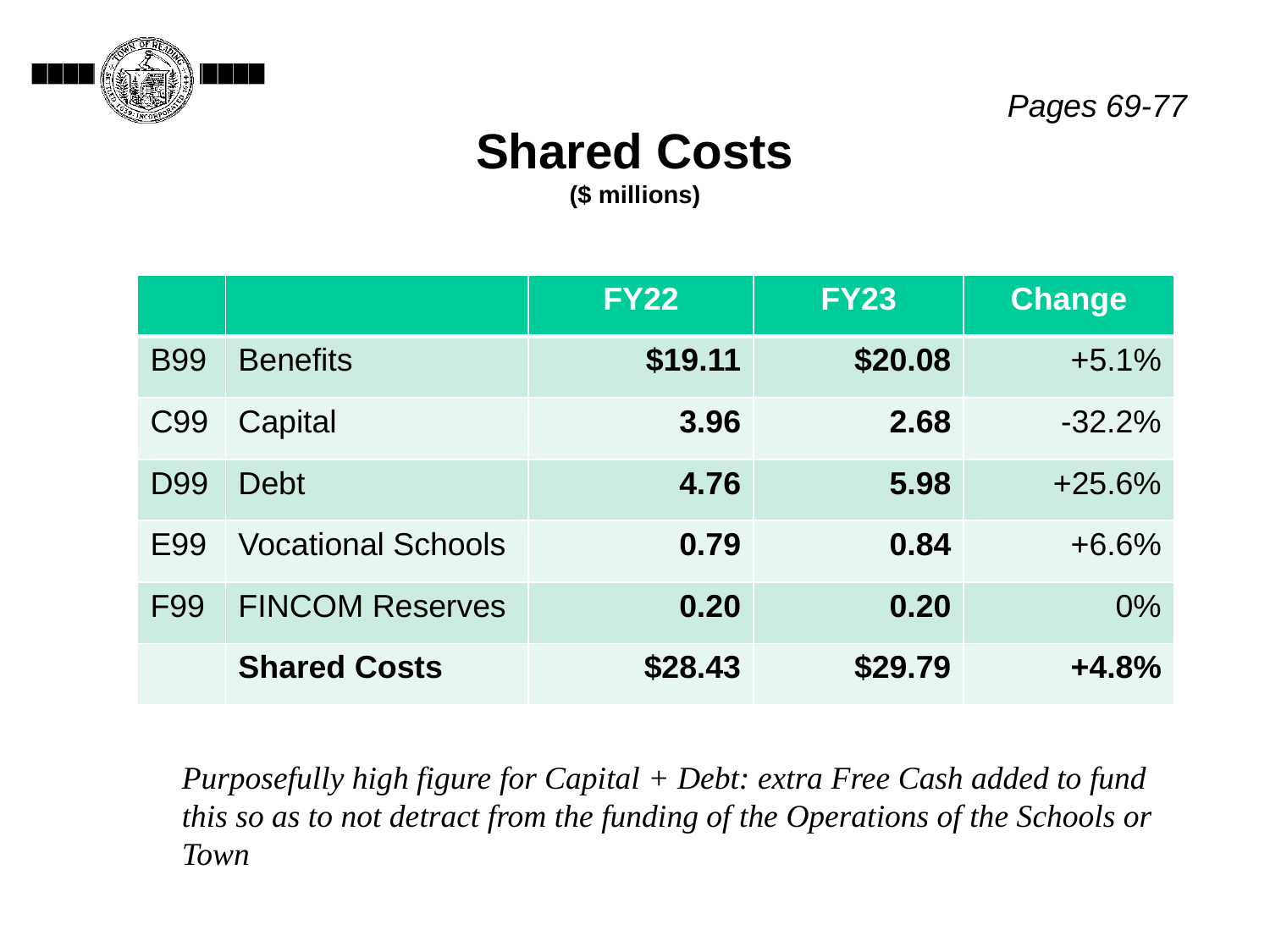

Pages 69-77
# Shared Costs ($ millions)
|  |  | FY22 | FY23 | Change |
| --- | --- | --- | --- | --- |
| B99 | Benefits | $19.11 | $20.08 | +5.1% |
| C99 | Capital | 3.96 | 2.68 | -32.2% |
| D99 | Debt | 4.76 | 5.98 | +25.6% |
| E99 | Vocational Schools | 0.79 | 0.84 | +6.6% |
| F99 | FINCOM Reserves | 0.20 | 0.20 | 0% |
|  | Shared Costs | $28.43 | $29.79 | +4.8% |

Purposefully high figure for Capital + Debt: extra Free Cash added to fund this so as to not detract from the funding of the Operations of the Schools or Town